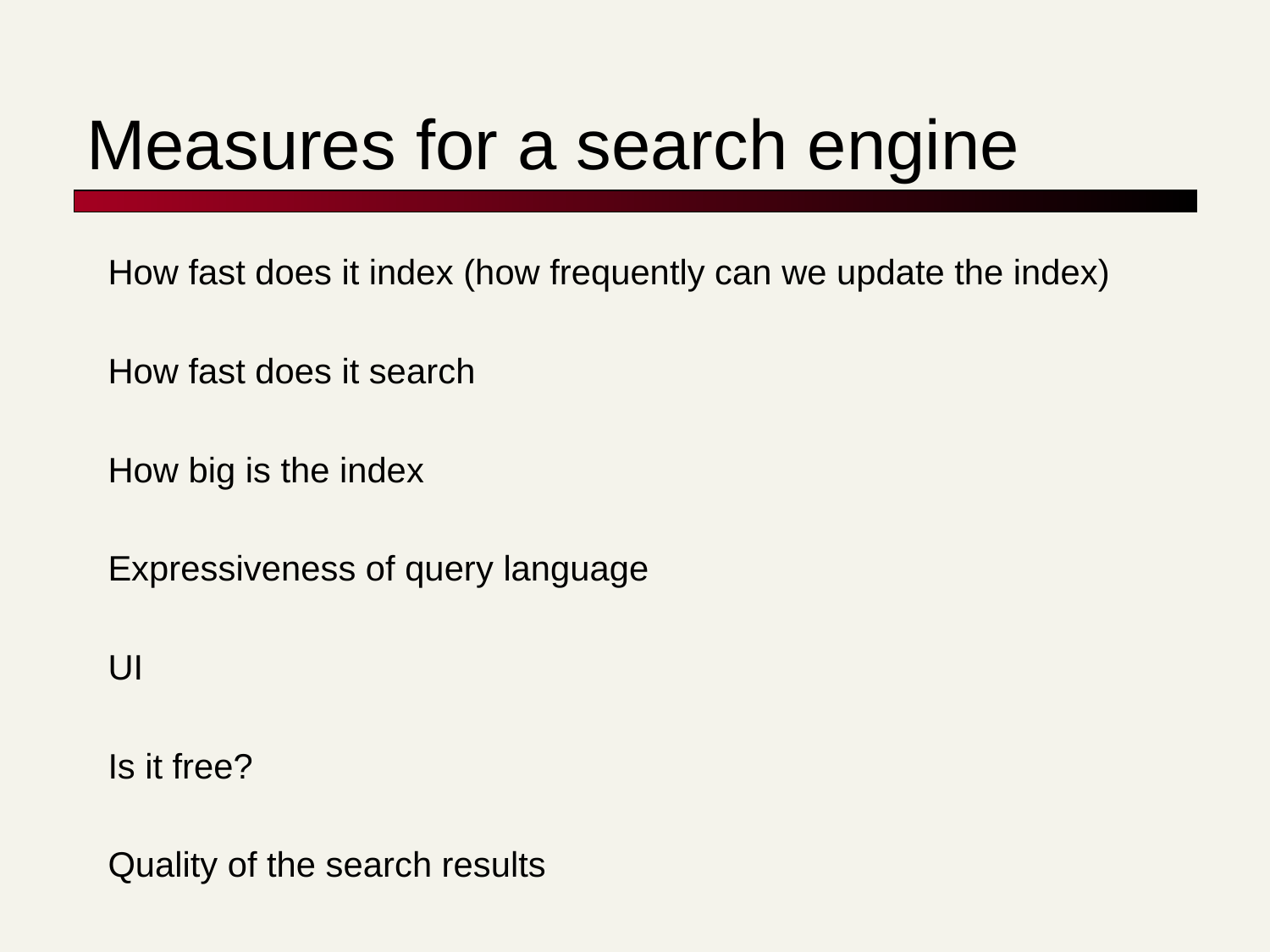

# Measures for a search engine
How fast does it index (how frequently can we update the index)

How fast does it search

How big is the index

Expressiveness of query language

UI

Is it free?

Quality of the search results